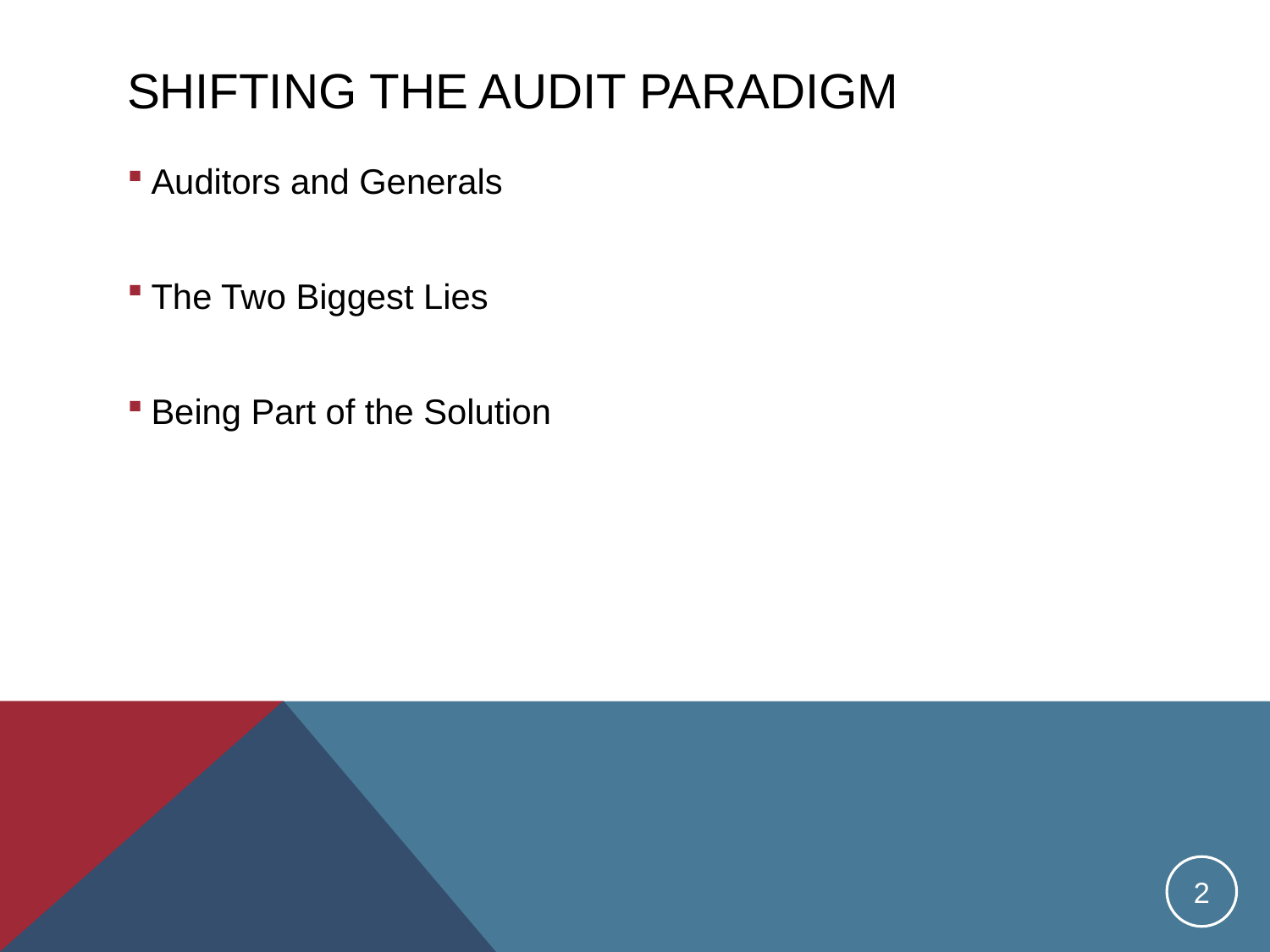

# Shifting the Audit Paradigm
Auditors and Generals

The Two Biggest Lies

Being Part of the Solution
2